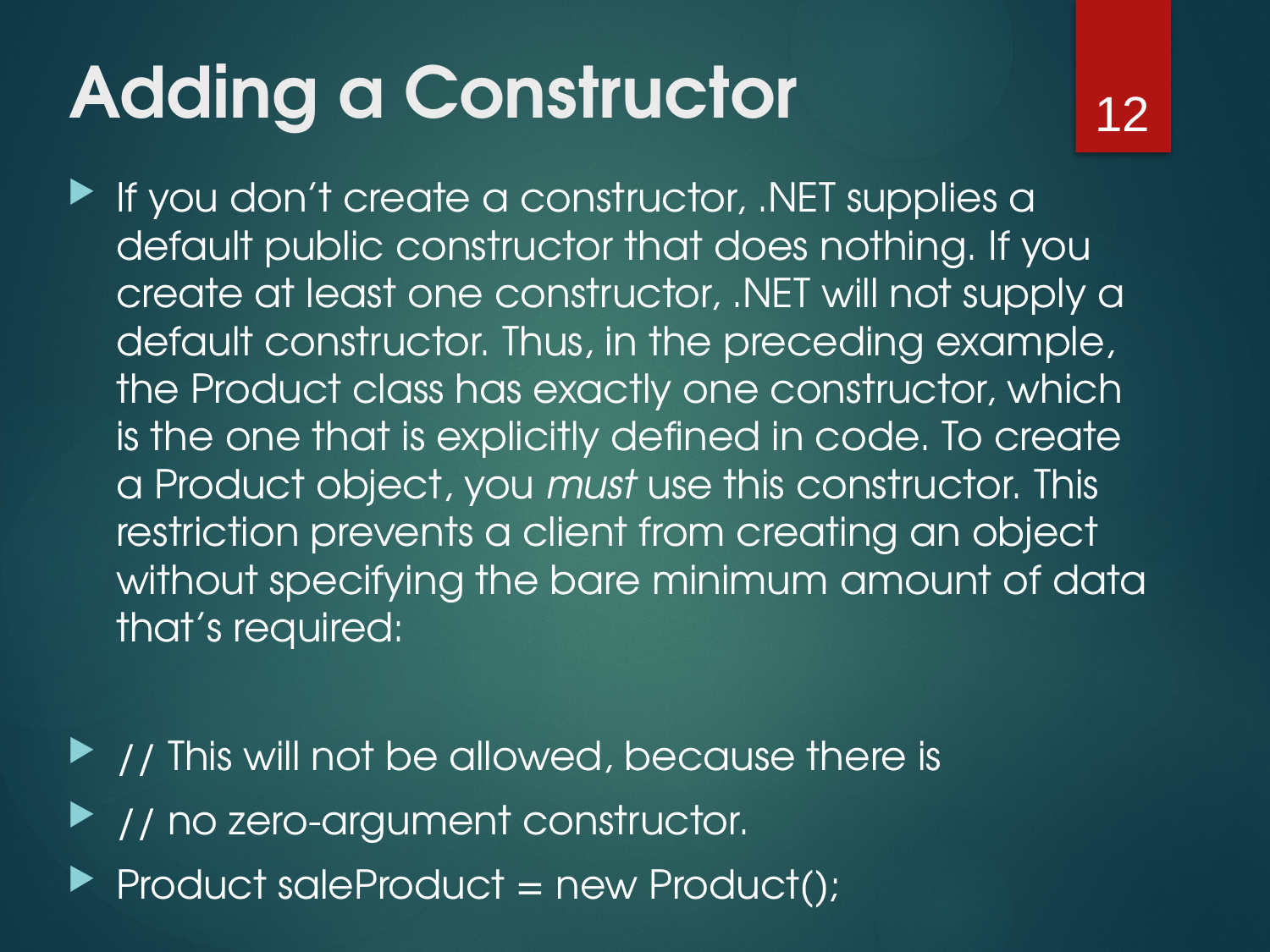

# Adding a Constructor
12
If you don’t create a constructor, .NET supplies a default public constructor that does nothing. If you create at least one constructor, .NET will not supply a default constructor. Thus, in the preceding example, the Product class has exactly one constructor, which is the one that is explicitly defined in code. To create a Product object, you must use this constructor. This restriction prevents a client from creating an object without specifying the bare minimum amount of data that’s required:

// This will not be allowed, because there is
// no zero-argument constructor.
Product saleProduct = new Product();